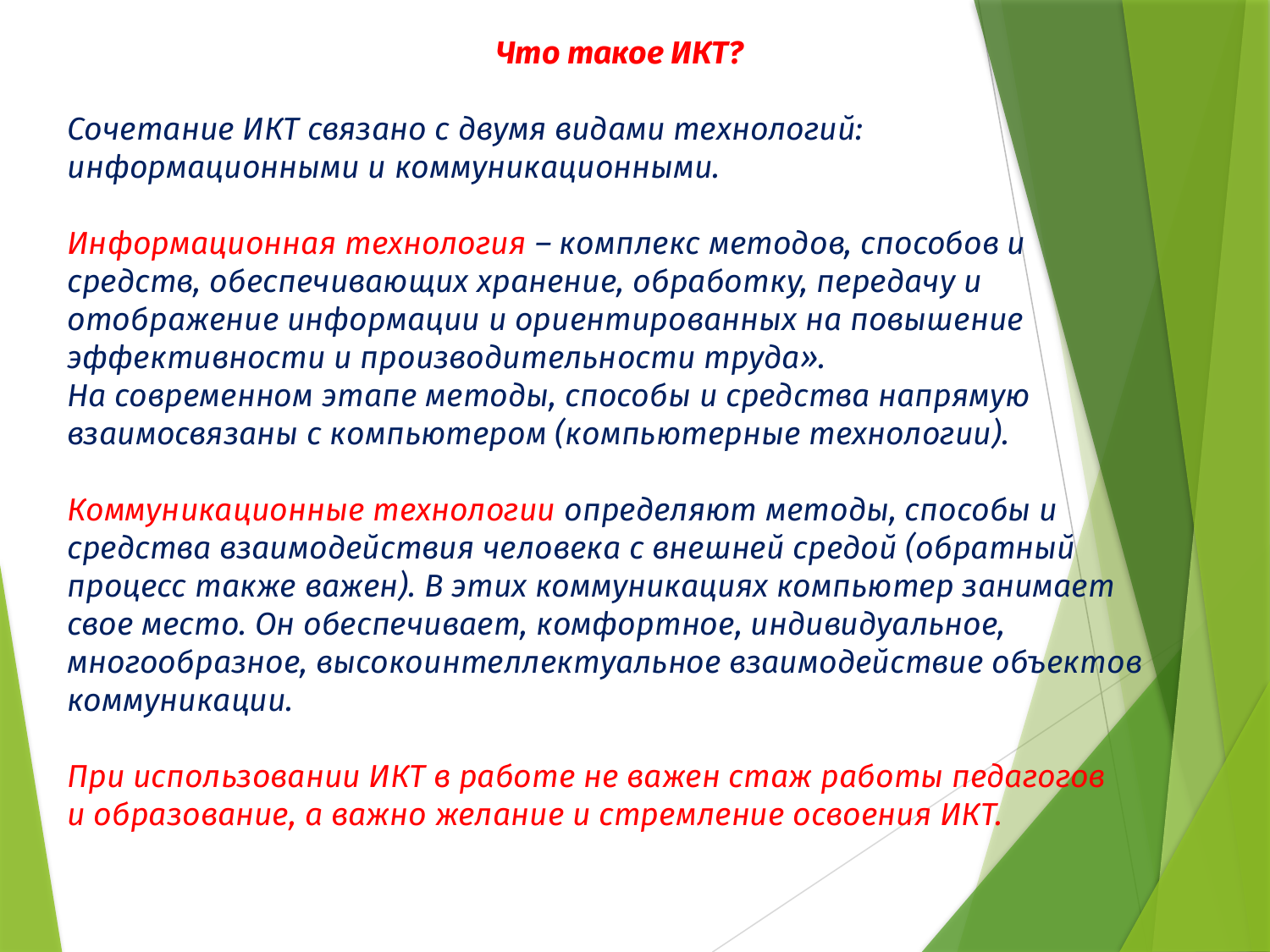

Что такое ИКТ?

Сочетание ИКТ связано с двумя видами технологий:
информационными и коммуникационными.

Информационная технология – комплекс методов, способов и
средств, обеспечивающих хранение, обработку, передачу и
отображение информации и ориентированных на повышение
эффективности и производительности труда».
На современном этапе методы, способы и средства напрямую
взаимосвязаны с компьютером (компьютерные технологии).

Коммуникационные технологии определяют методы, способы и
средства взаимодействия человека с внешней средой (обратный
процесс также важен). В этих коммуникациях компьютер занимает
свое место. Он обеспечивает, комфортное, индивидуальное,
многообразное, высокоинтеллектуальное взаимодействие объектов
коммуникации.

При использовании ИКТ в работе не важен стаж работы педагогов
и образование, а важно желание и стремление освоения ИКТ.